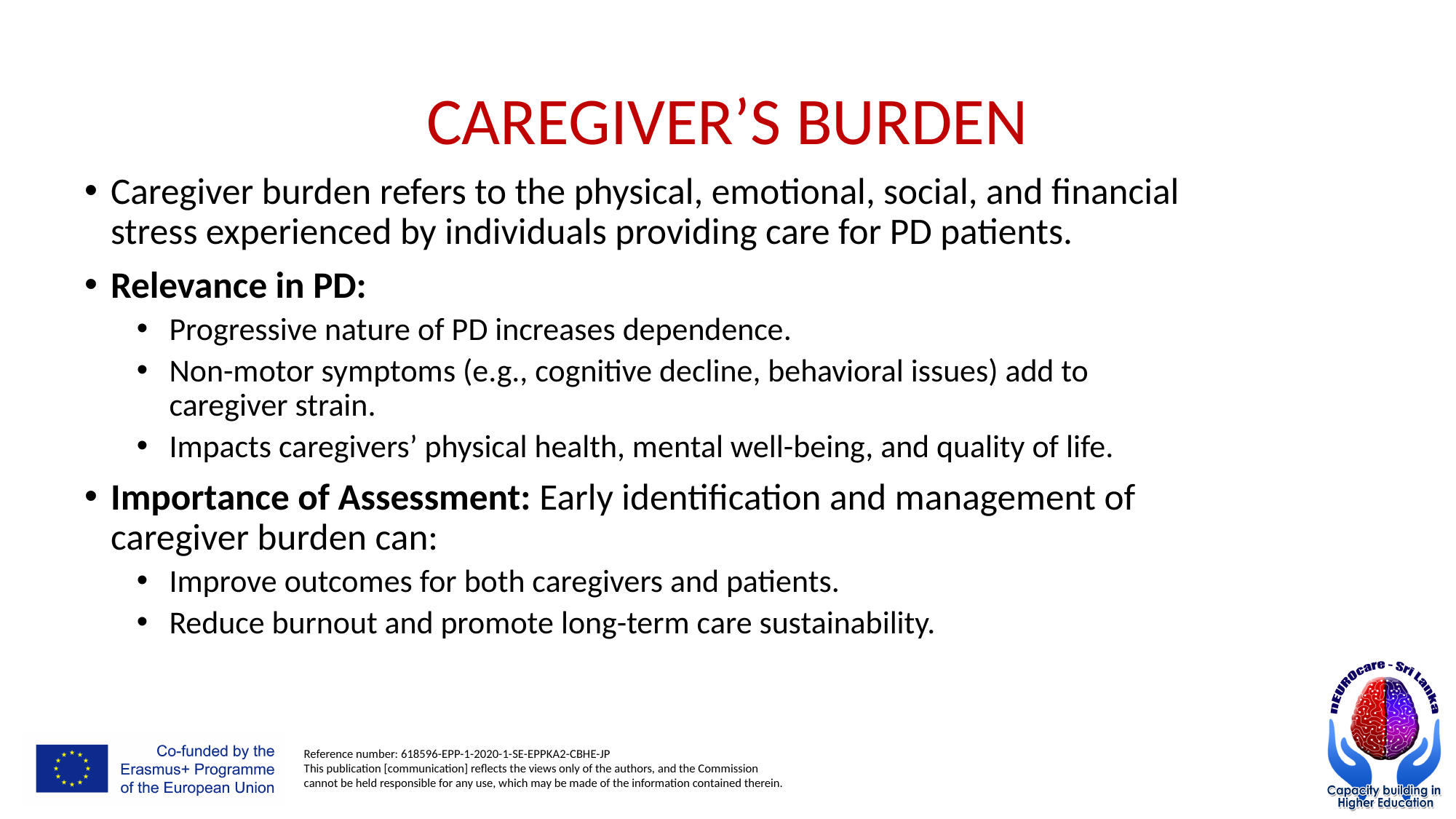

# CAREGIVER’S BURDEN
Caregiver burden refers to the physical, emotional, social, and financial stress experienced by individuals providing care for PD patients.
Relevance in PD:
Progressive nature of PD increases dependence.
Non-motor symptoms (e.g., cognitive decline, behavioral issues) add to caregiver strain.
Impacts caregivers’ physical health, mental well-being, and quality of life.
Importance of Assessment: Early identification and management of caregiver burden can:
Improve outcomes for both caregivers and patients.
Reduce burnout and promote long-term care sustainability.